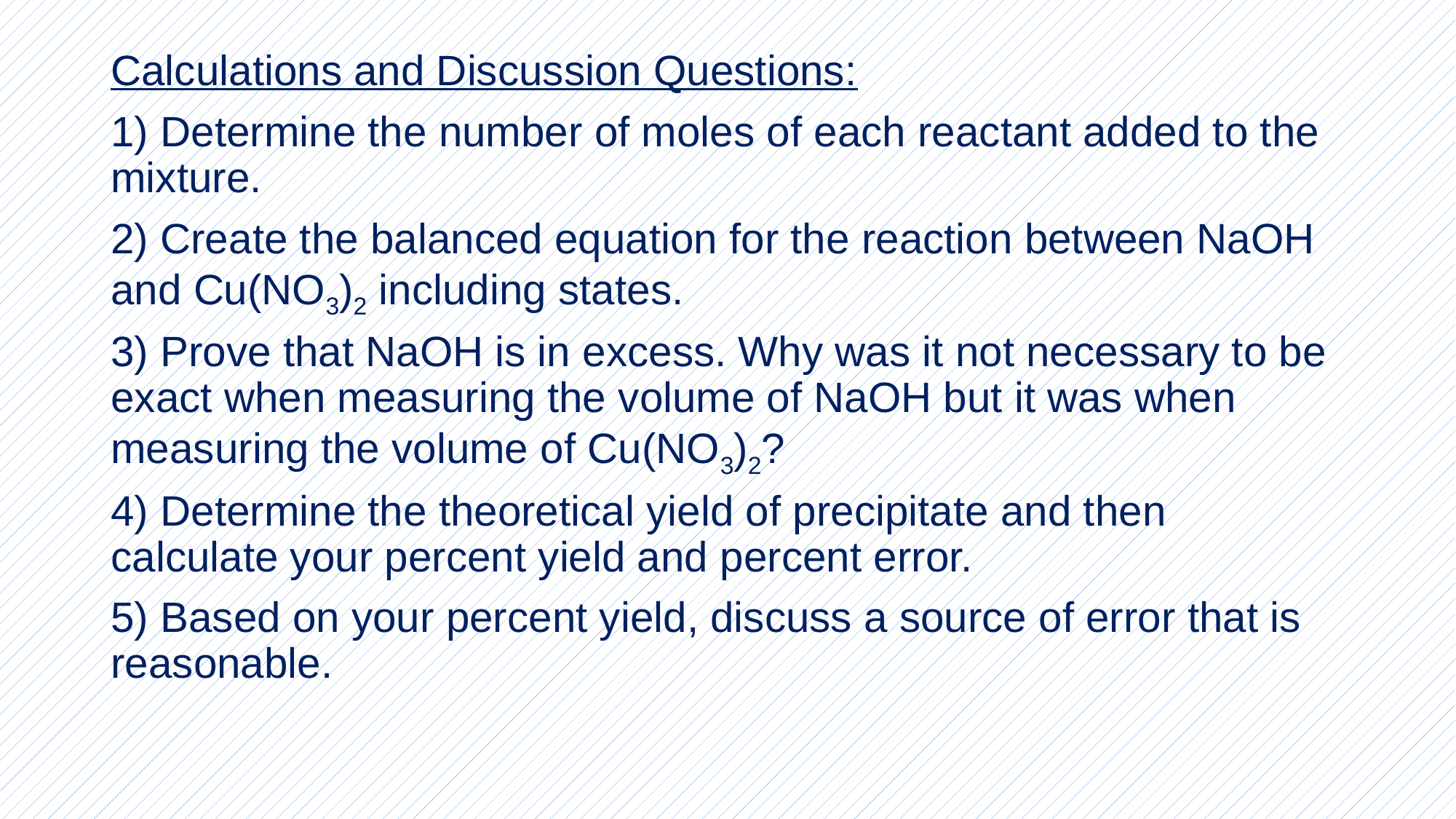

#
Calculations and Discussion Questions:
1) Determine the number of moles of each reactant added to the mixture.
2) Create the balanced equation for the reaction between NaOH and Cu(NO­3)2 including states.
3) Prove that NaOH is in excess. Why was it not necessary to be exact when measuring the volume of NaOH but it was when measuring the volume of Cu(NO3)2?
4) Determine the theoretical yield of precipitate and then calculate your percent yield and percent error.
5) Based on your percent yield, discuss a source of error that is reasonable.